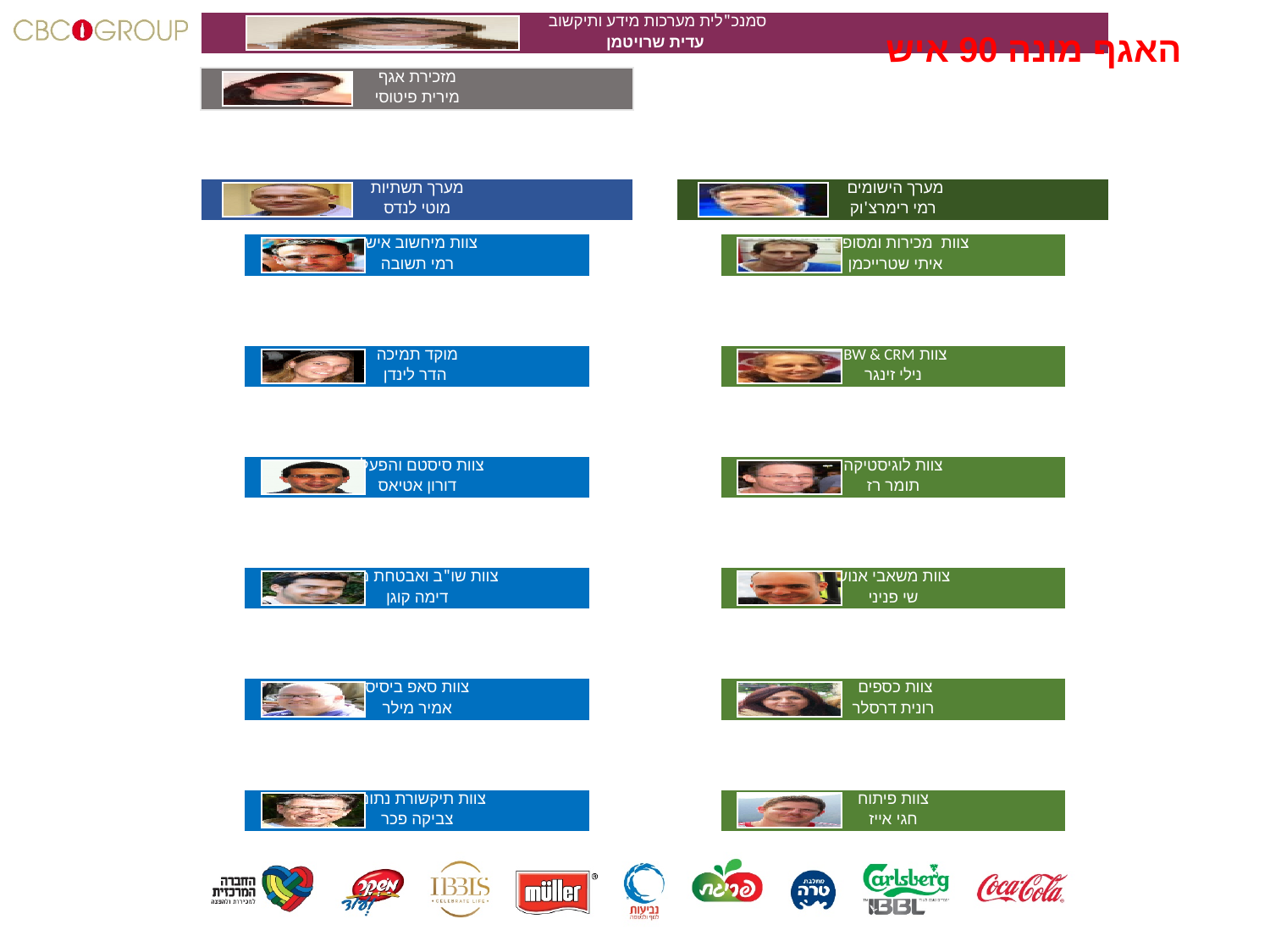

סמנכ"לית מערכות מידע ותיקשוב
עדית שרויטמן
מזכירת אגף
מירית פיטוסי
מערך תשתיות
מוטי לנדס
מערך הישומים
רמי רימרצ'וק
צוות מיחשוב אישי
רמי תשובה
מוקד תמיכה
 הדר לינדן
צוות סיסטם והפעלה
דורון אטיאס
צוות שו"ב ואבטחת מידע
דימה קוגן
צוות לוגיסטיקה
תומר רז
צוות BW & CRM
נילי זינגר
 צוות  מכירות ומסופונים
איתי שטרייכמן
צוות משאבי אנוש
שי פניני
צוות כספים
רונית דרסלר
צוות פיתוח
חגי אייז
צוות סאפ ביסיס
אמיר מילר
צוות תיקשורת נתונים
צביקה פכר
 האגף מונה 90 איש